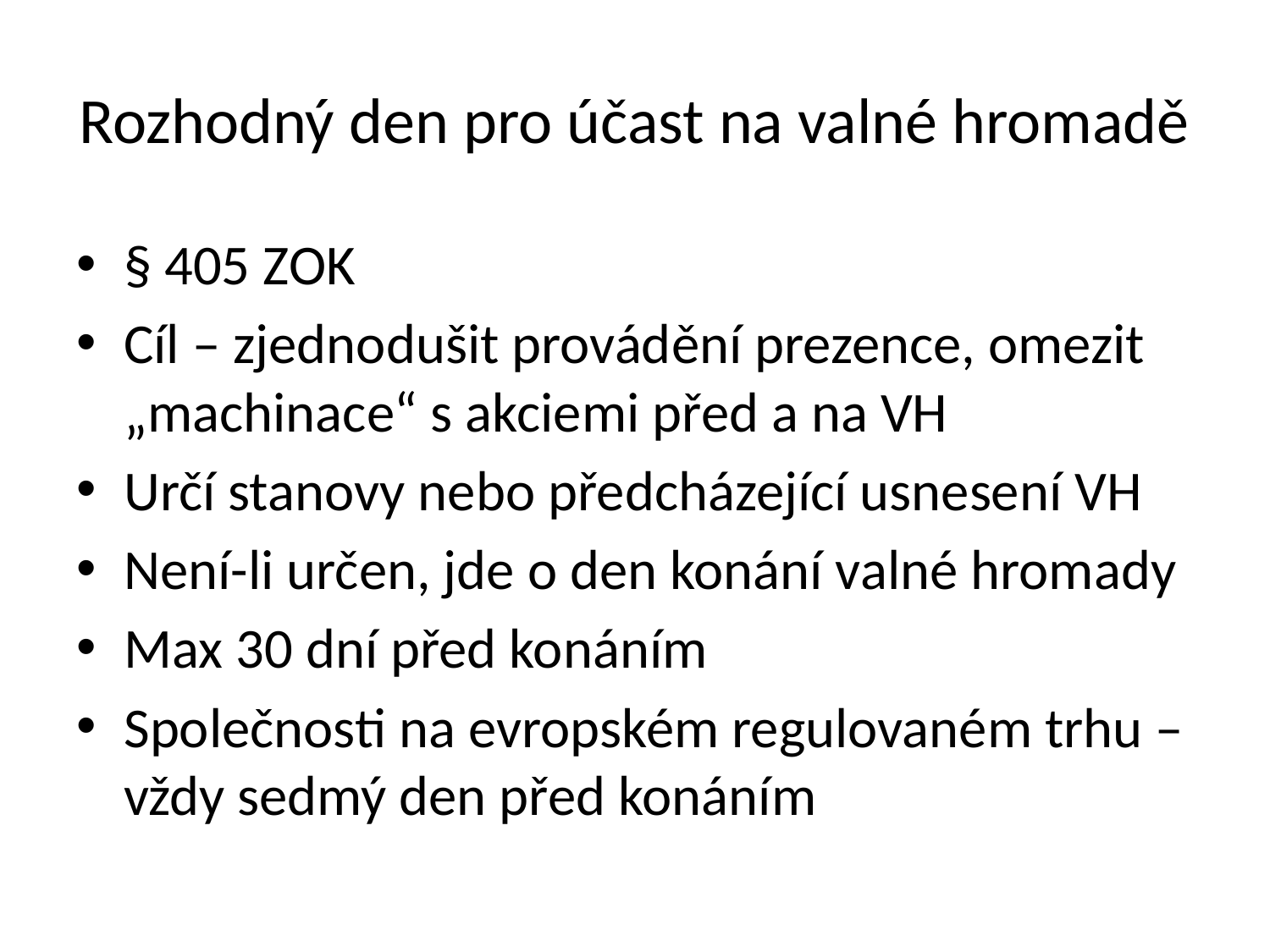

# Rozhodný den pro účast na valné hromadě
§ 405 ZOK
Cíl – zjednodušit provádění prezence, omezit „machinace“ s akciemi před a na VH
Určí stanovy nebo předcházející usnesení VH
Není-li určen, jde o den konání valné hromady
Max 30 dní před konáním
Společnosti na evropském regulovaném trhu – vždy sedmý den před konáním